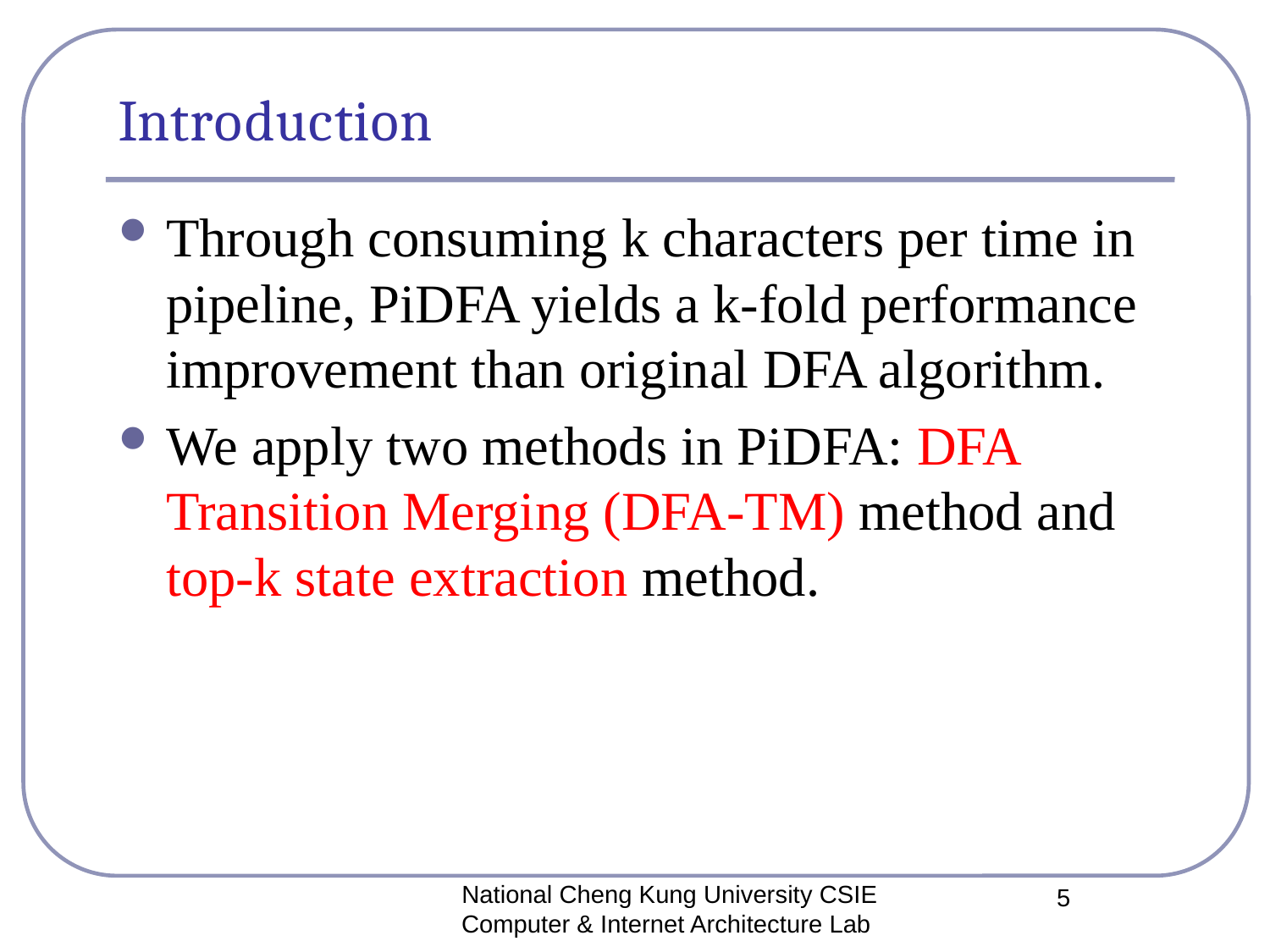

# Introduction
Through consuming k characters per time in pipeline, PiDFA yields a k-fold performance improvement than original DFA algorithm.
We apply two methods in PiDFA: DFA Transition Merging (DFA-TM) method and top-k state extraction method.
National Cheng Kung University CSIE Computer & Internet Architecture Lab
5